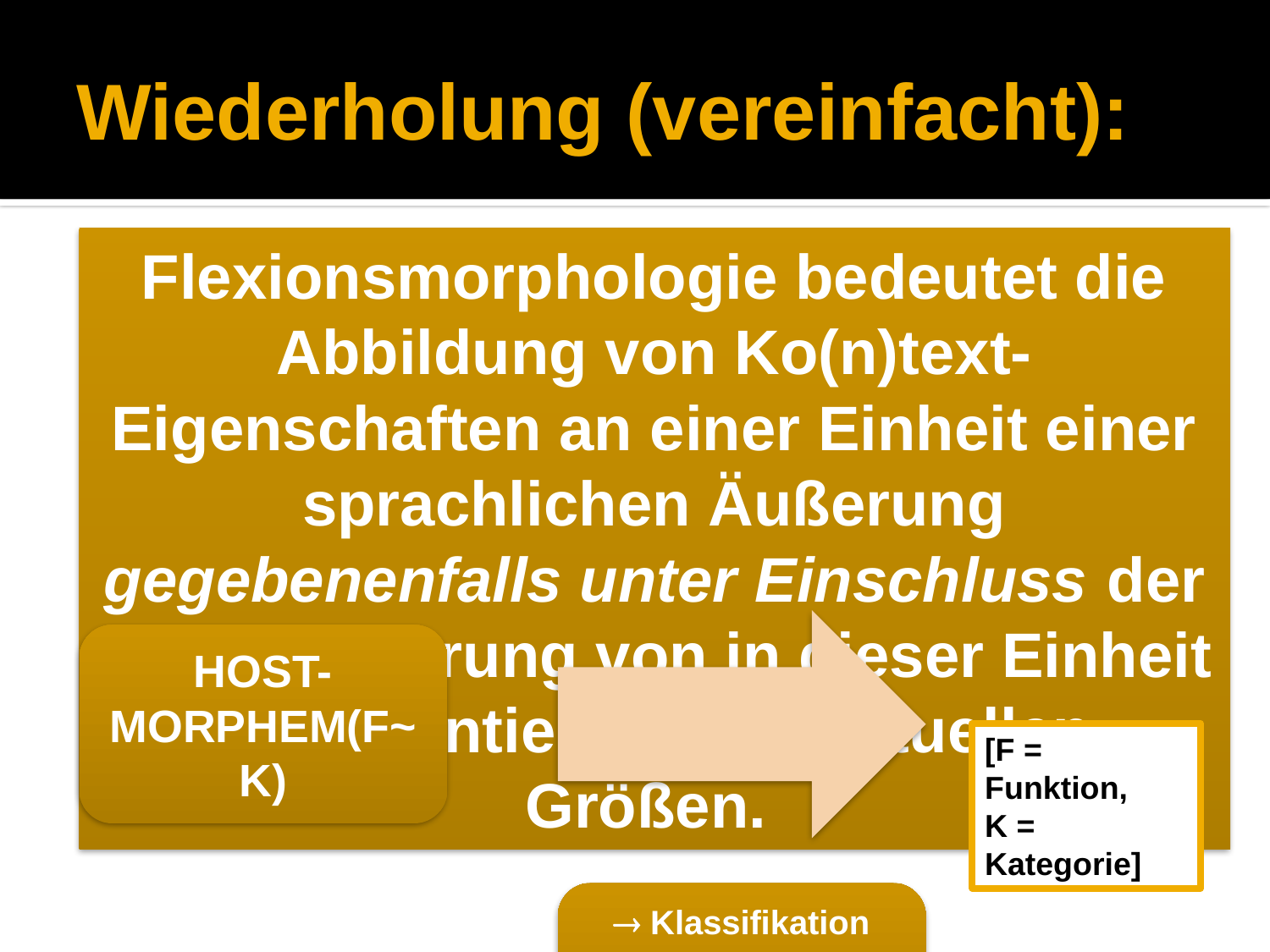

# Wiederholung (vereinfacht):

[F = Funktion,
K = Kategorie]